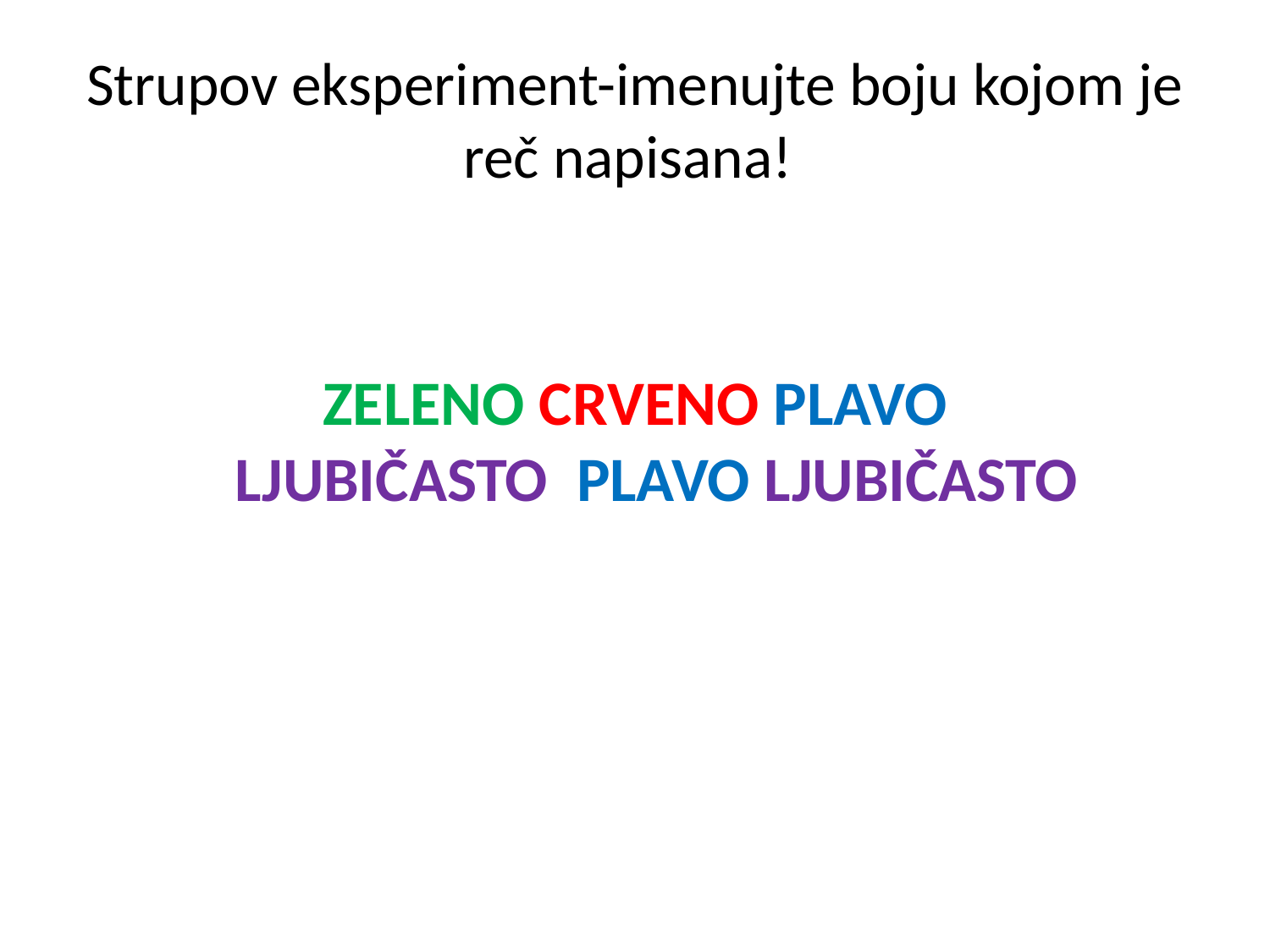

# Strupov eksperiment-imenujte boju kojom je reč napisana!

ZELENO CRVENO PLAVO
LJUBIČASTO  PLAVO LJUBIČASTO